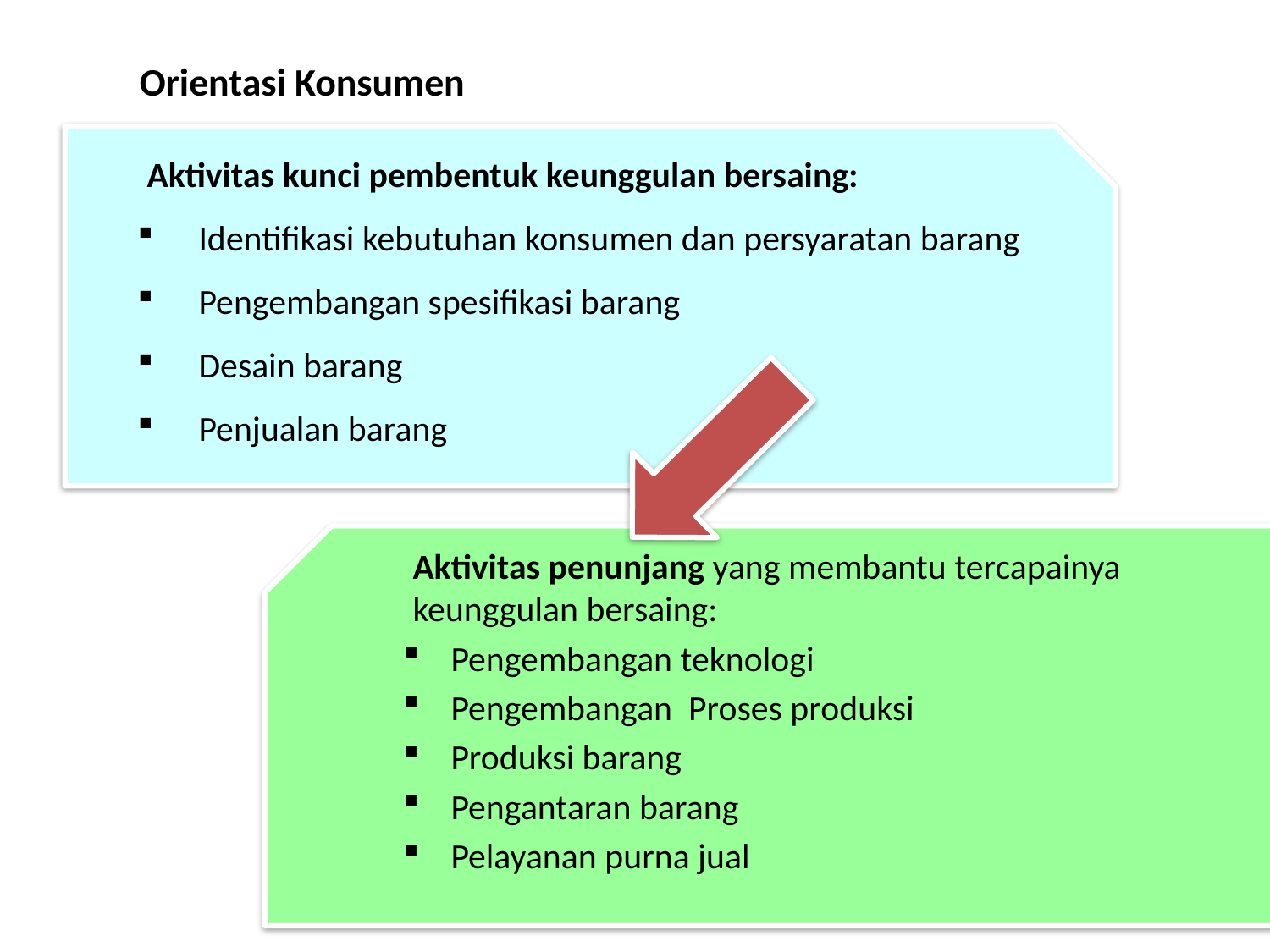

Orientasi Konsumen

Aktivitas kunci pembentuk keunggulan bersaing:
Identifikasi kebutuhan konsumen dan persyaratan barang
Pengembangan spesifikasi barang
Desain barang
Penjualan barang

Aktivitas penunjang yang membantu tercapainya keunggulan bersaing:
Pengembangan teknologi
Pengembangan  Proses produksi
Produksi barang
Pengantaran barang
Pelayanan purna jual